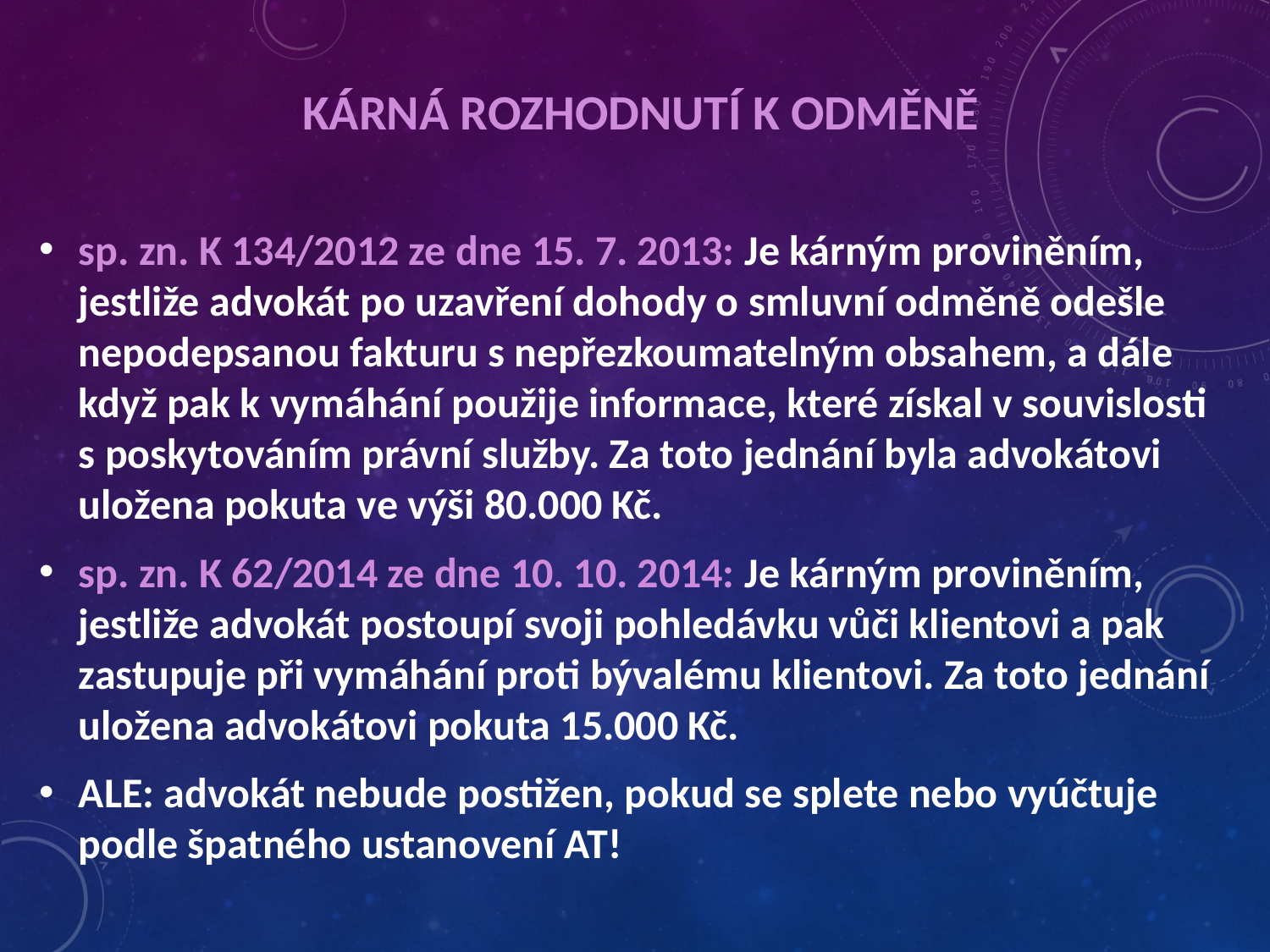

# Kárná rozhodnutí k odměně

sp. zn. K 134/2012 ze dne 15. 7. 2013: Je kárným proviněním, jestliže advokát po uzavření dohody o smluvní odměně odešle nepodepsanou fakturu s nepřezkoumatelným obsahem, a dále když pak k vymáhání použije informace, které získal v souvislosti   s poskytováním právní služby. Za toto jednání byla advokátovi uložena pokuta ve výši 80.000 Kč.
sp. zn. K 62/2014 ze dne 10. 10. 2014: Je kárným proviněním, jestliže advokát postoupí svoji pohledávku vůči klientovi a pak zastupuje při vymáhání proti bývalému klientovi. Za toto jednání uložena advokátovi pokuta 15.000 Kč.
ALE: advokát nebude postižen, pokud se splete nebo vyúčtuje podle špatného ustanovení AT!